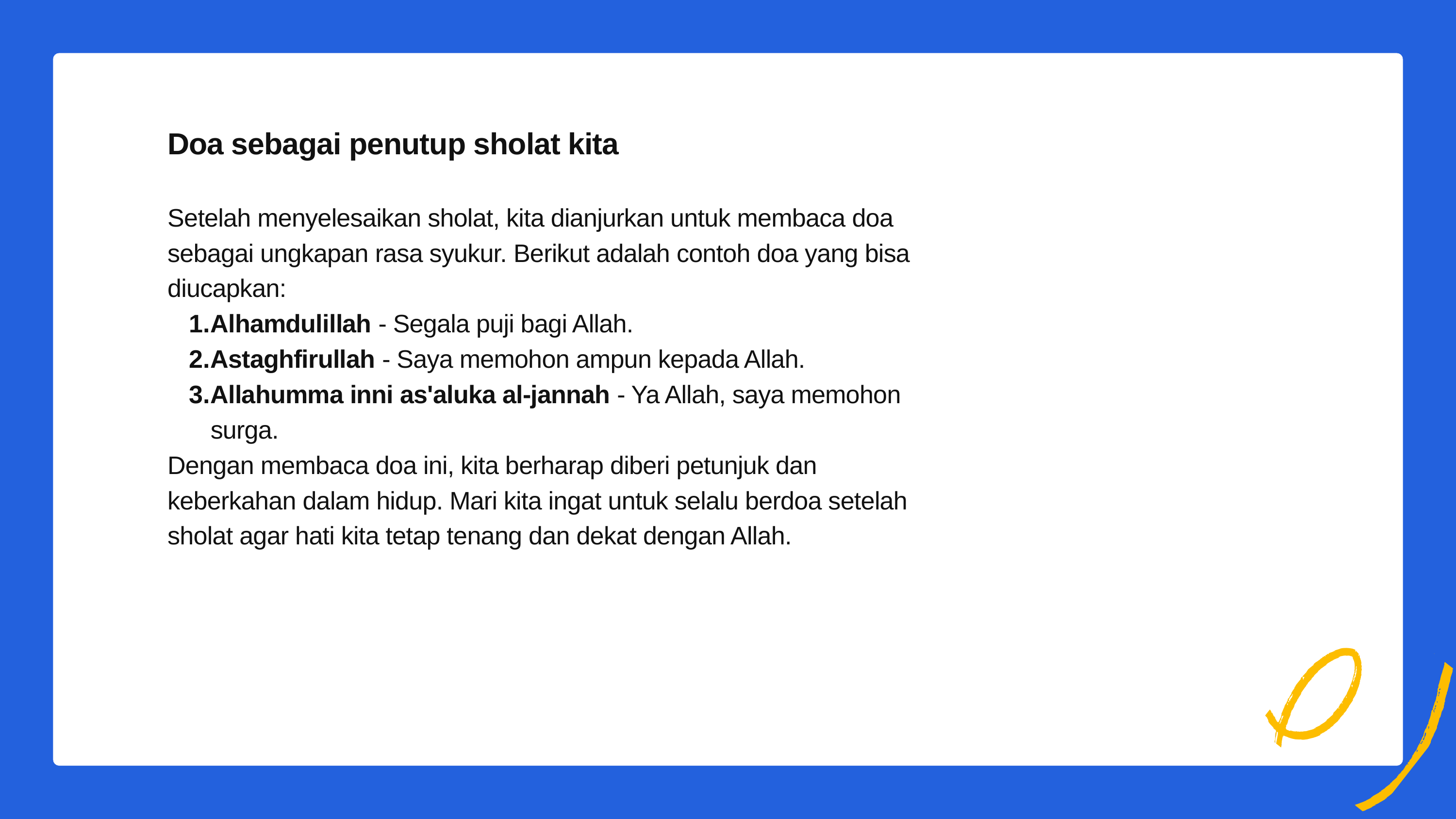

Doa sebagai penutup sholat kita
Setelah menyelesaikan sholat, kita dianjurkan untuk membaca doa sebagai ungkapan rasa syukur. Berikut adalah contoh doa yang bisa diucapkan:
Alhamdulillah - Segala puji bagi Allah.
Astaghfirullah - Saya memohon ampun kepada Allah.
Allahumma inni as'aluka al-jannah - Ya Allah, saya memohon surga.
Dengan membaca doa ini, kita berharap diberi petunjuk dan keberkahan dalam hidup. Mari kita ingat untuk selalu berdoa setelah sholat agar hati kita tetap tenang dan dekat dengan Allah.